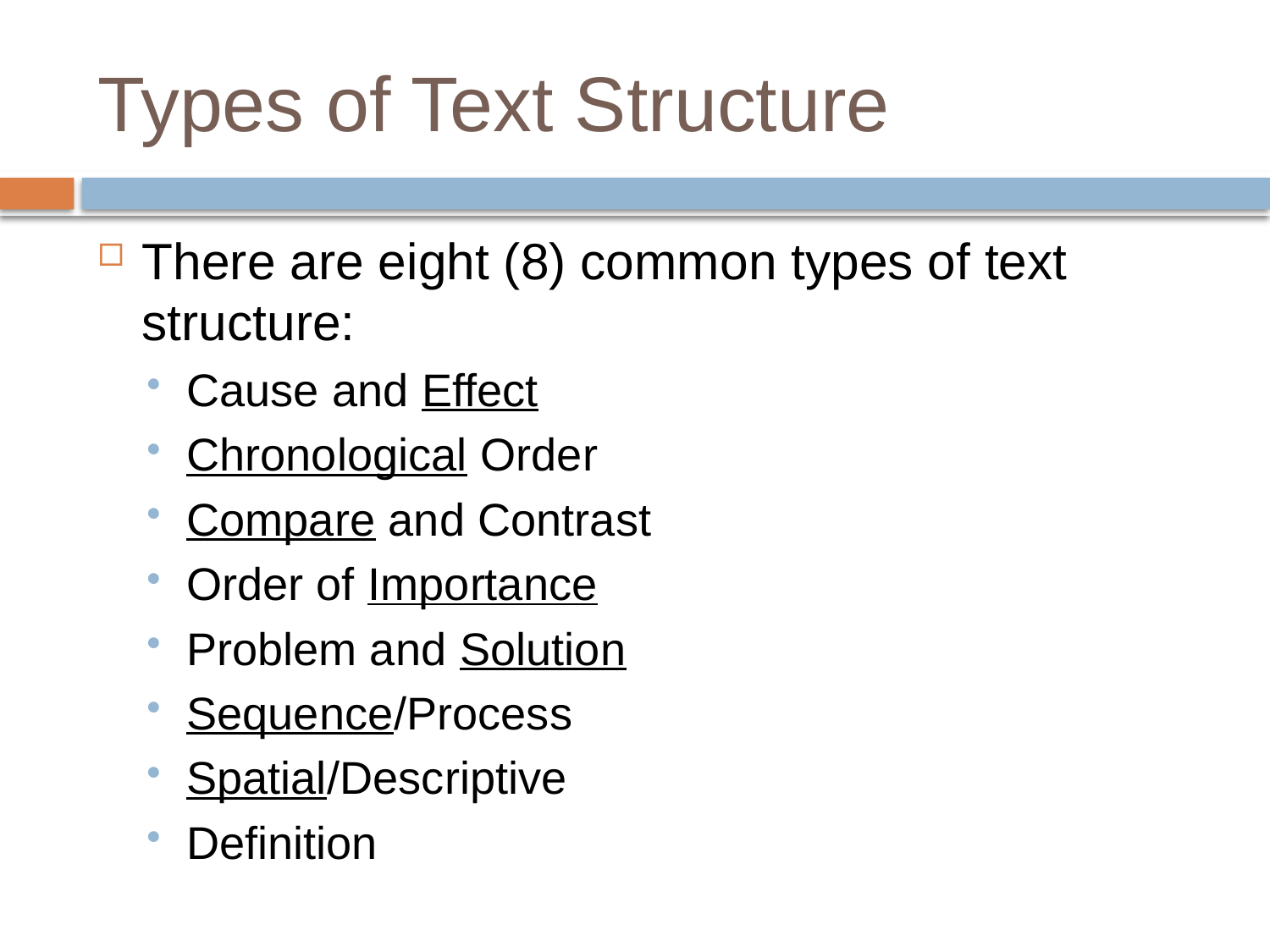

# Types of Text Structure
There are eight (8) common types of text structure:
Cause and Effect
Chronological Order
Compare and Contrast
Order of Importance
Problem and Solution
Sequence/Process
Spatial/Descriptive
Definition